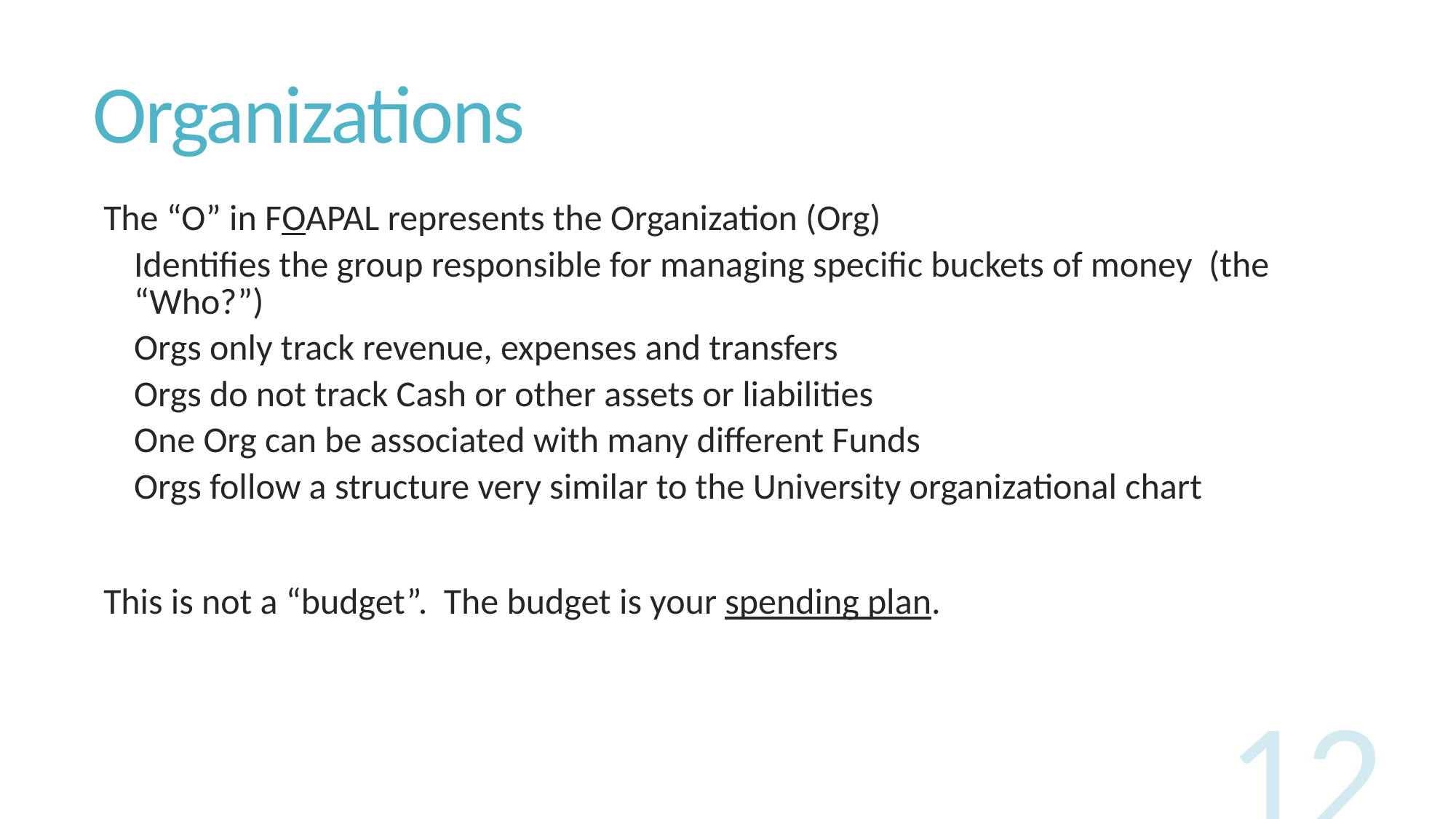

# Organizations
The “O” in FOAPAL represents the Organization (Org)
Identifies the group responsible for managing specific buckets of money  (the “Who?”)
Orgs only track revenue, expenses and transfers
Orgs do not track Cash or other assets or liabilities
One Org can be associated with many different Funds
Orgs follow a structure very similar to the University organizational chart

This is not a “budget”.  The budget is your spending plan.
12